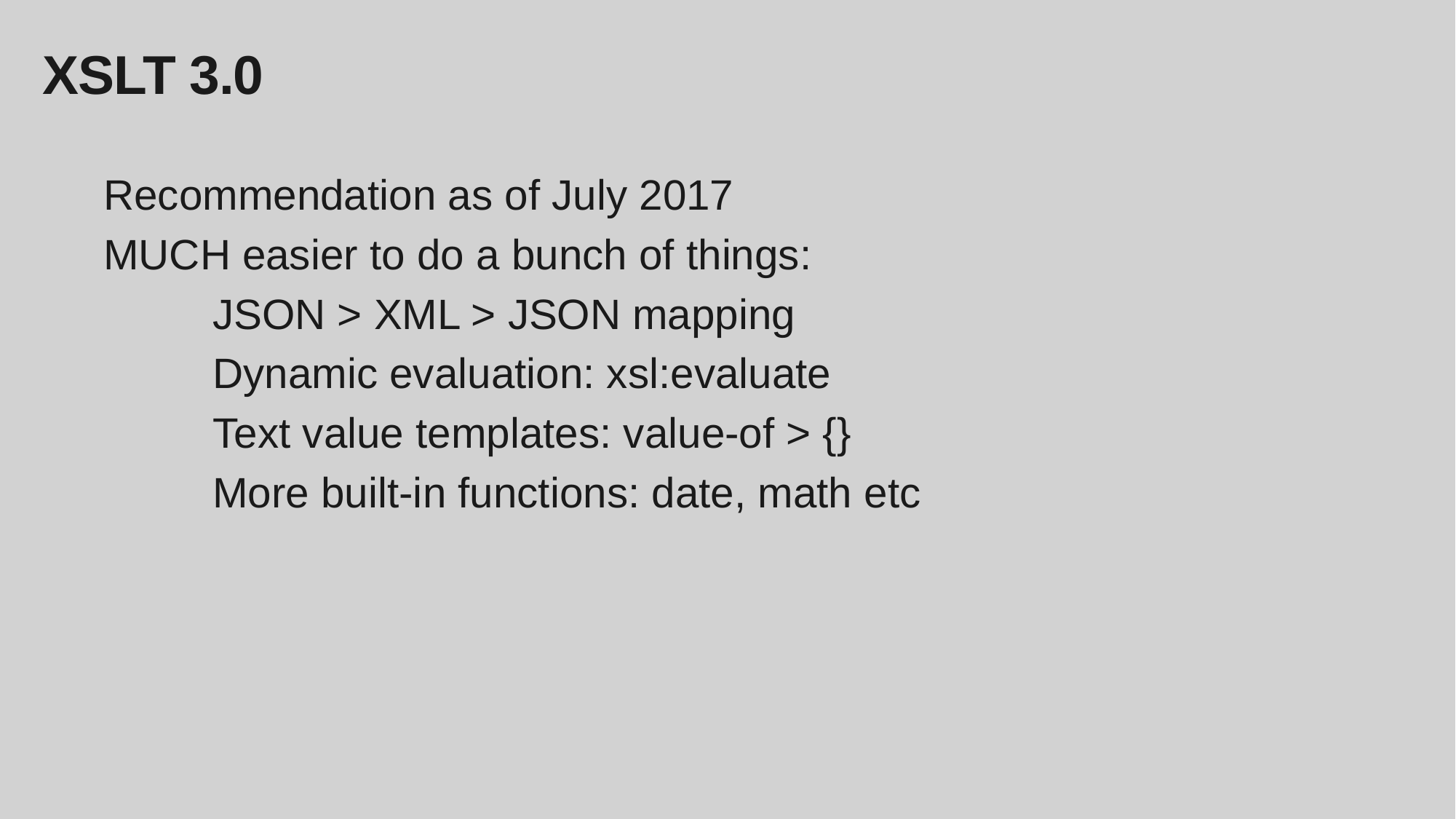

XSLT 3.0
Recommendation as of July 2017
MUCH easier to do a bunch of things:
	JSON > XML > JSON mapping
	Dynamic evaluation: xsl:evaluate
	Text value templates: value-of > {}
	More built-in functions: date, math etc